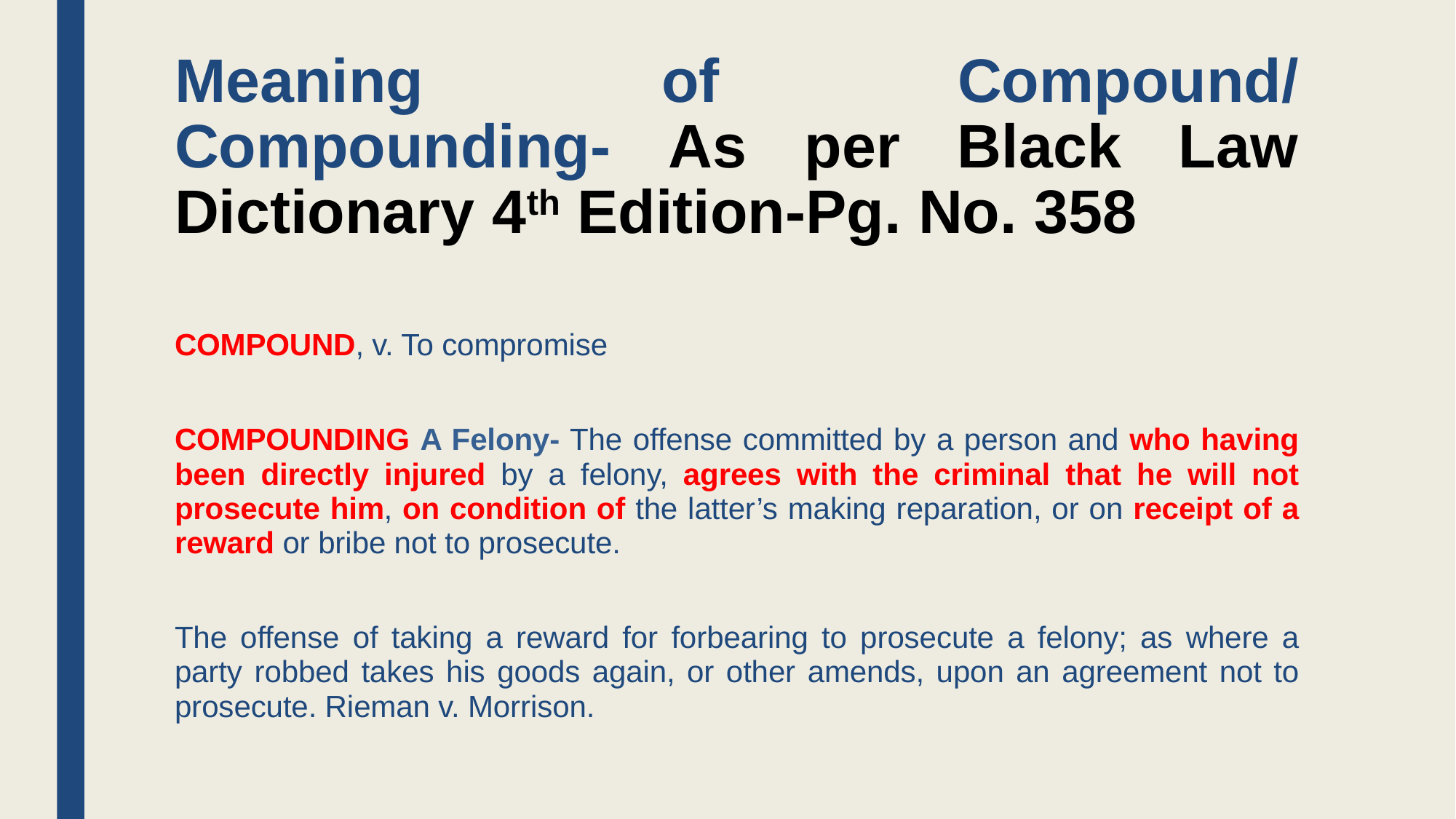

# Meaning of Compound/ Compounding- As per Black Law Dictionary 4th Edition-Pg. No. 358

COMPOUND, v. To compromise

COMPOUNDING A Felony- The offense committed by a person and who having been directly injured by a felony, agrees with the criminal that he will not prosecute him, on condition of the latter’s making reparation, or on receipt of a reward or bribe not to prosecute.

The offense of taking a reward for forbearing to prosecute a felony; as where a party robbed takes his goods again, or other amends, upon an agreement not to prosecute. Rieman v. Morrison.